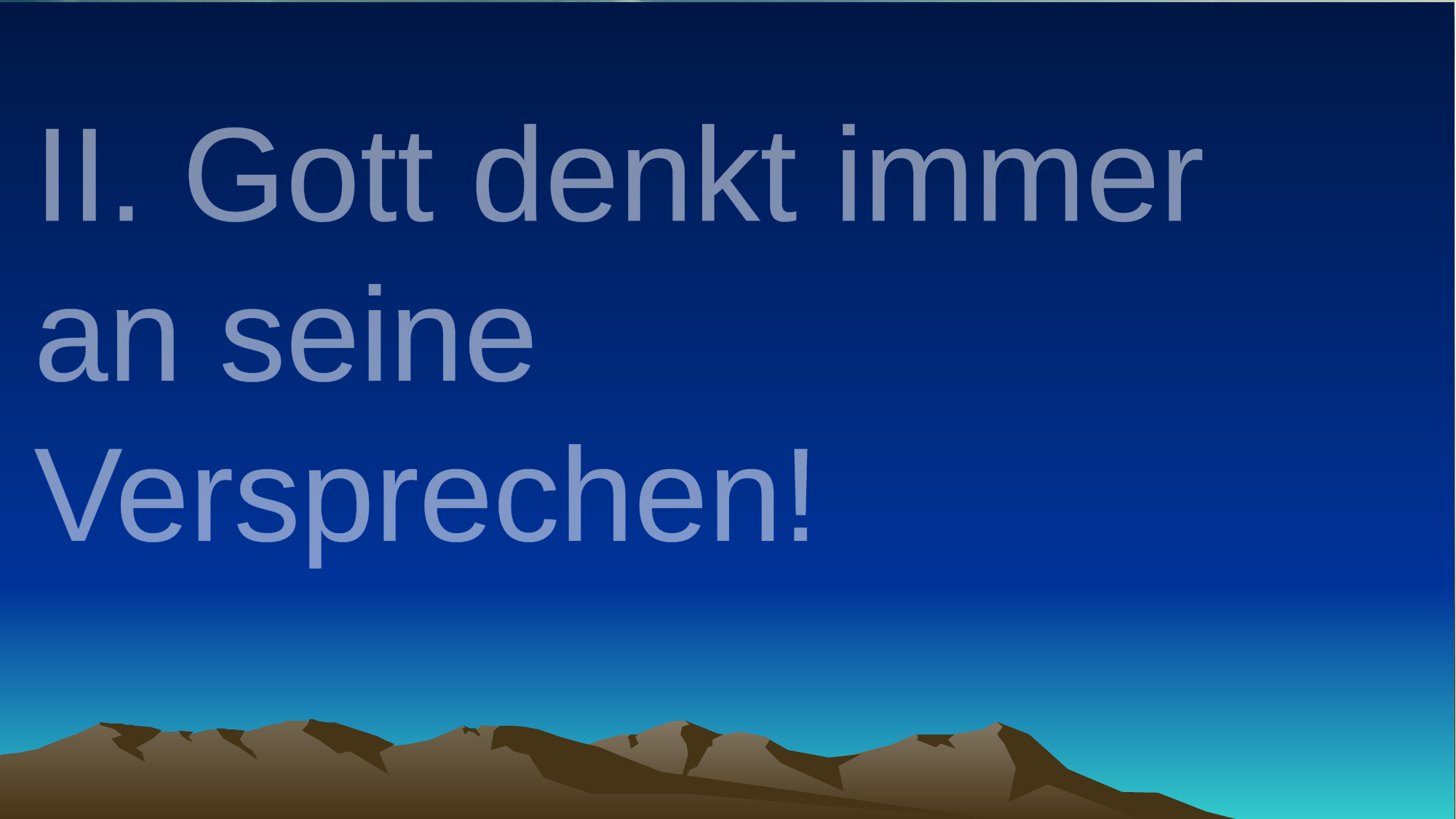

# II. Gott denkt immer an seine Versprechen!